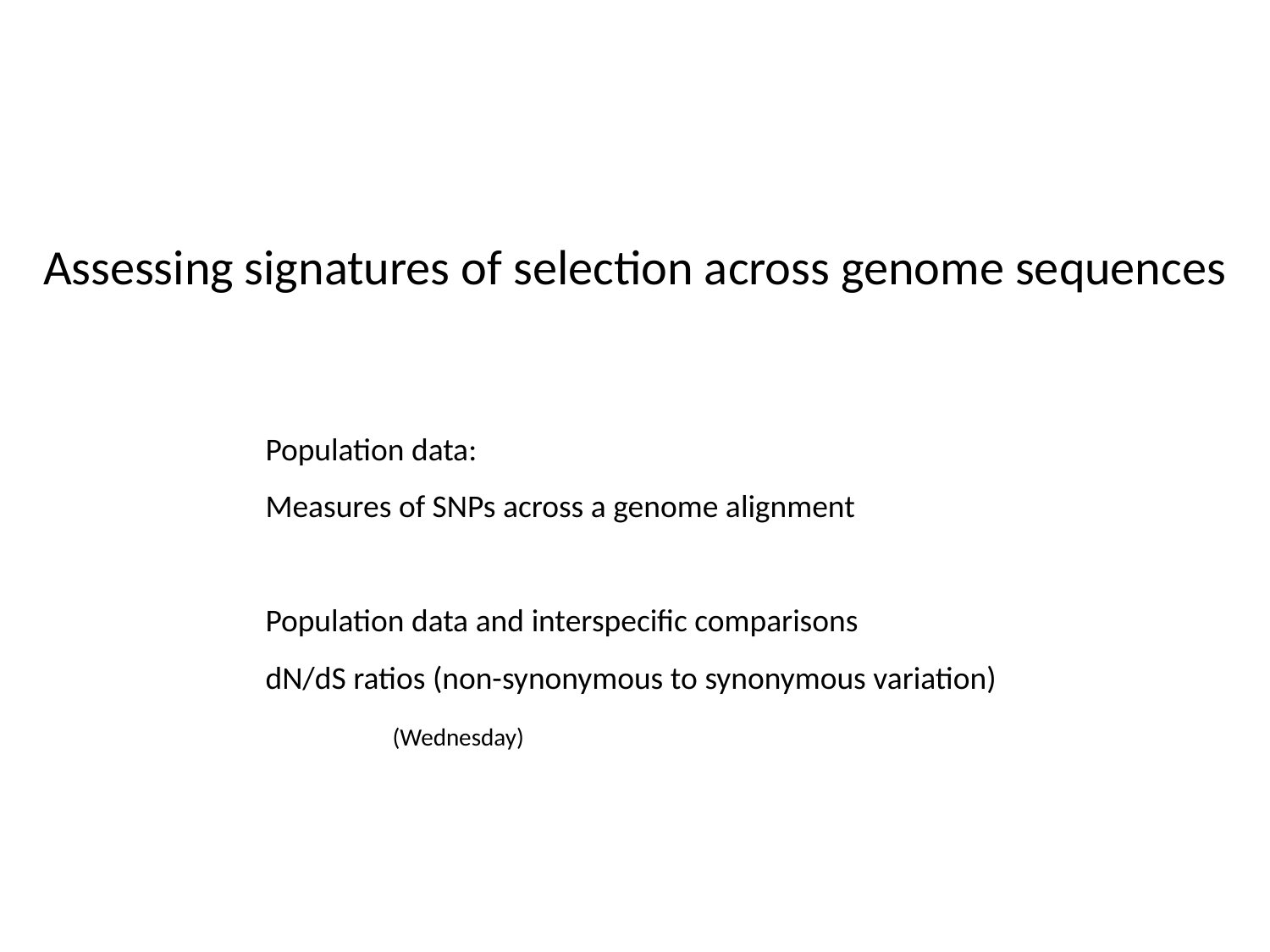

Assessing signatures of selection across genome sequences
Population data:
Measures of SNPs across a genome alignment

Population data and interspecific comparisons
dN/dS ratios (non-synonymous to synonymous variation)
	(Wednesday)